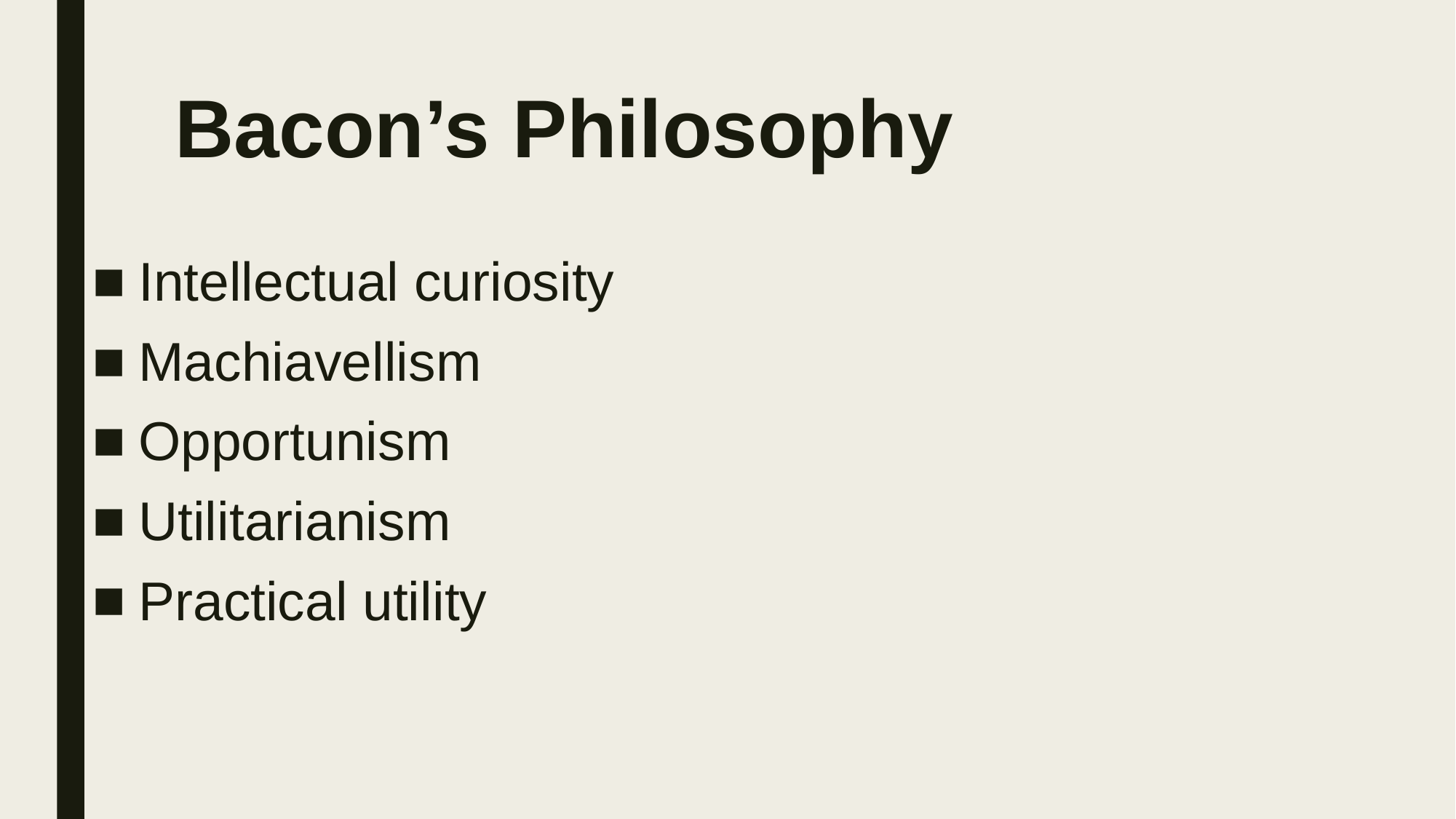

# Bacon’s Philosophy
Intellectual curiosity
Machiavellism
Opportunism
Utilitarianism
Practical utility